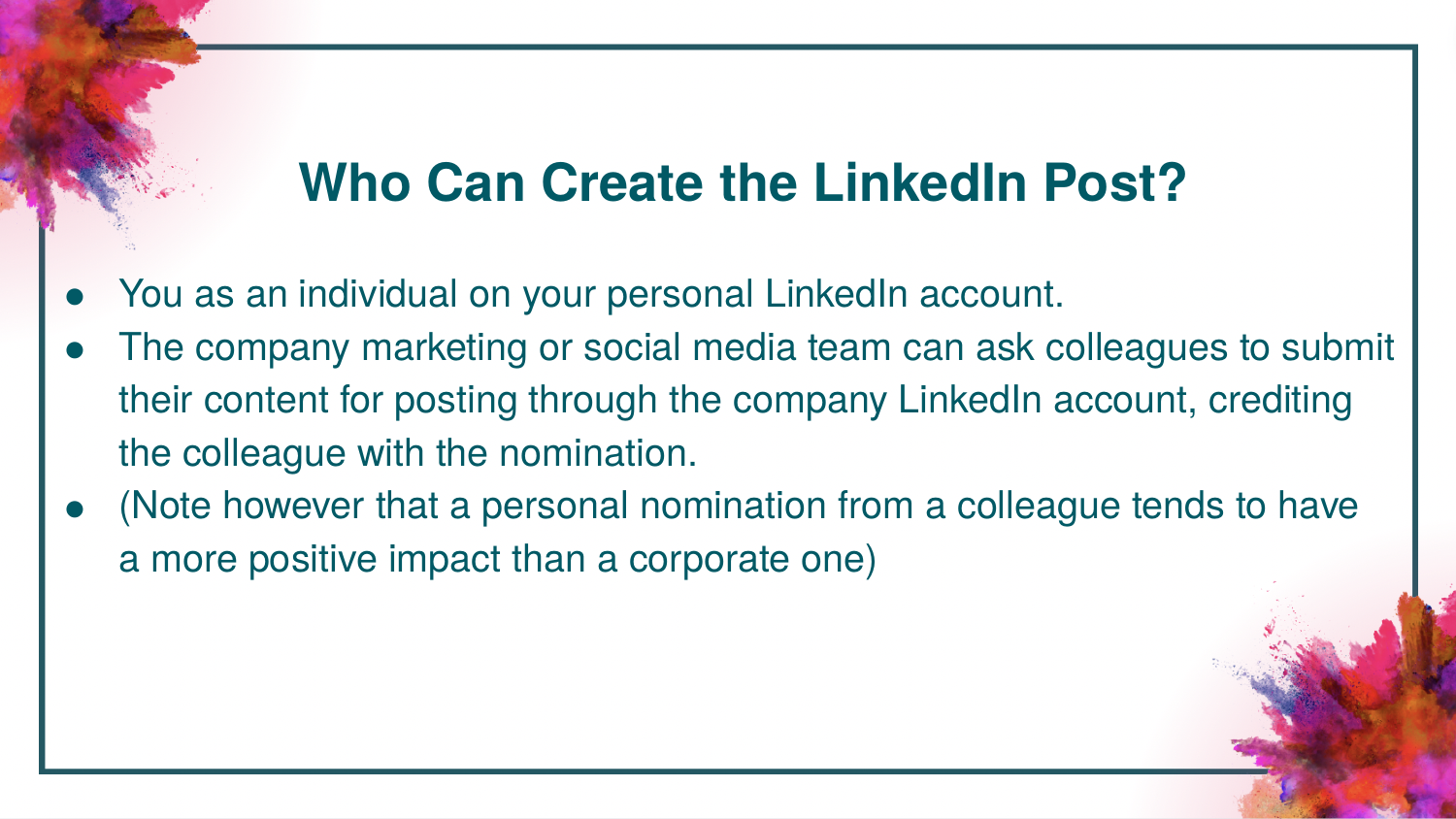

Who Can Create the LinkedIn Post?

You as an individual on your personal LinkedIn account.
The company marketing or social media team can ask colleagues to submit
their content for posting through the company LinkedIn account, crediting
the colleague with the nomination.
(Note however that a personal nomination from a colleague tends to have
a more positive impact than a corporate one)